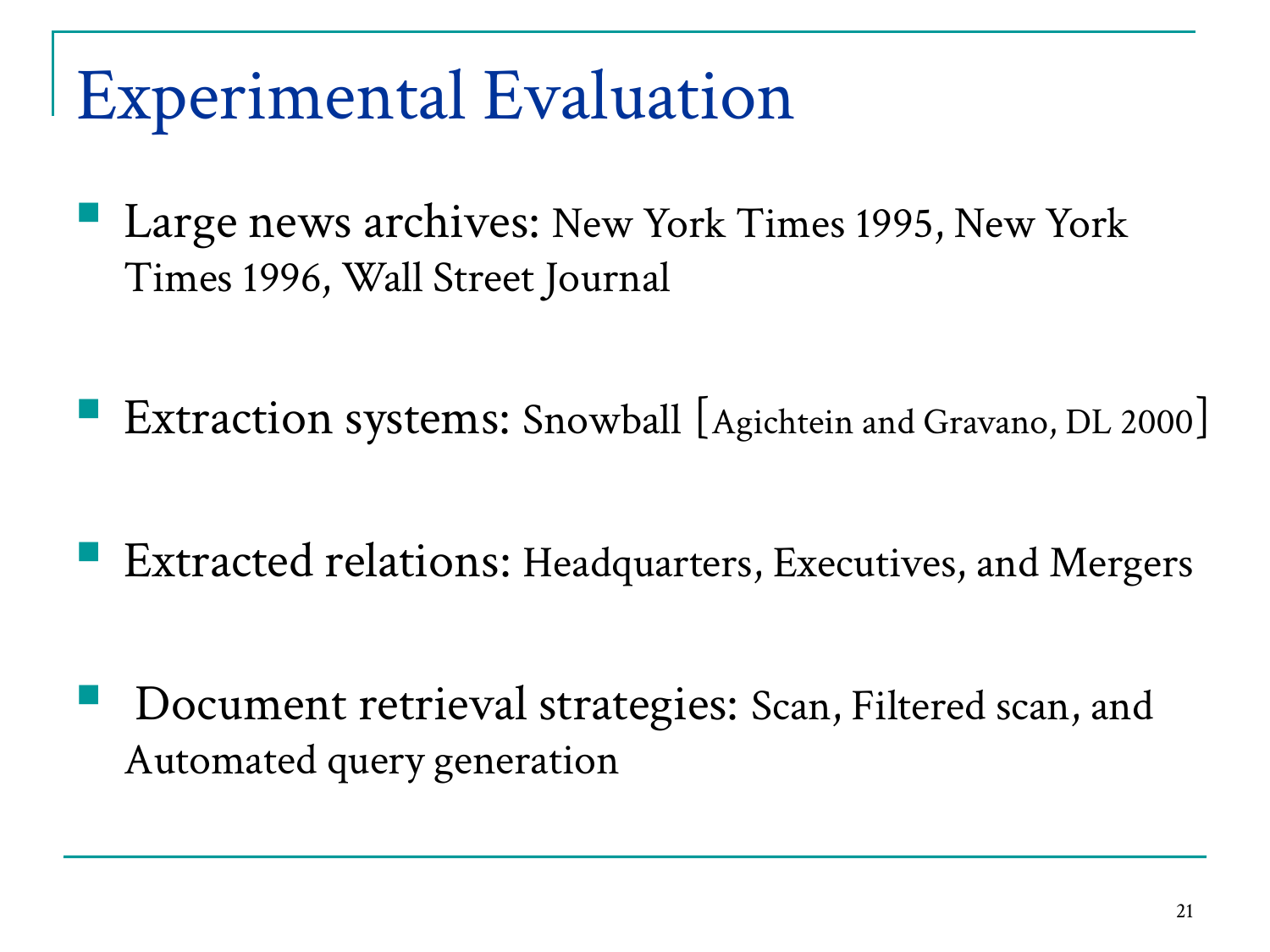

# Experimental Evaluation
Large news archives: New York Times 1995, New York Times 1996, Wall Street Journal

Extraction systems: Snowball [Agichtein and Gravano, DL 2000]

Extracted relations: Headquarters, Executives, and Mergers

 Document retrieval strategies: Scan, Filtered scan, and Automated query generation
21